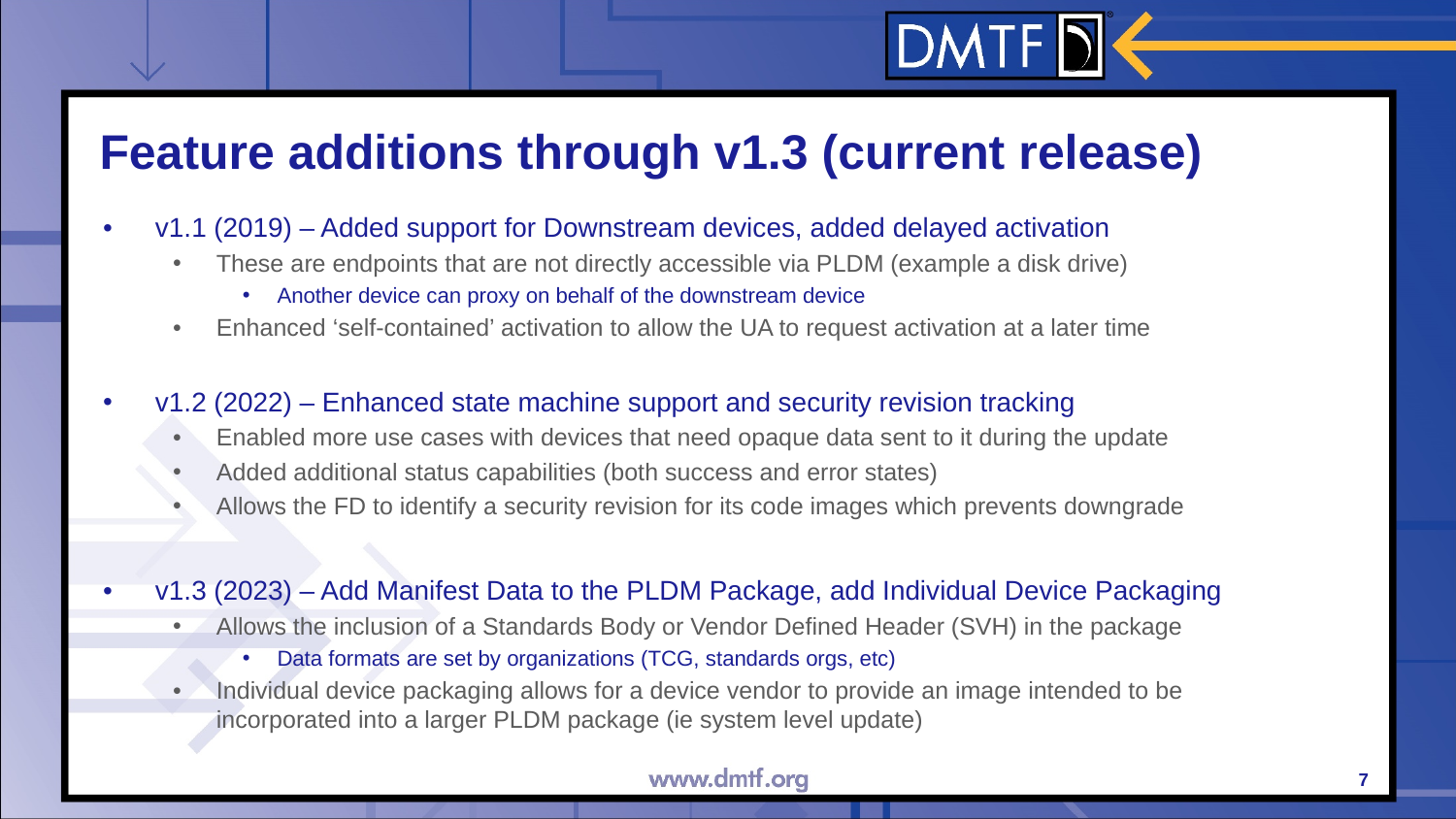

# Feature additions through v1.3 (current release)
v1.1 (2019) – Added support for Downstream devices, added delayed activation
These are endpoints that are not directly accessible via PLDM (example a disk drive)
Another device can proxy on behalf of the downstream device
Enhanced ‘self-contained’ activation to allow the UA to request activation at a later time

v1.2 (2022) – Enhanced state machine support and security revision tracking
Enabled more use cases with devices that need opaque data sent to it during the update
Added additional status capabilities (both success and error states)
Allows the FD to identify a security revision for its code images which prevents downgrade

v1.3 (2023) – Add Manifest Data to the PLDM Package, add Individual Device Packaging
Allows the inclusion of a Standards Body or Vendor Defined Header (SVH) in the package
Data formats are set by organizations (TCG, standards orgs, etc)
Individual device packaging allows for a device vendor to provide an image intended to be incorporated into a larger PLDM package (ie system level update)

7